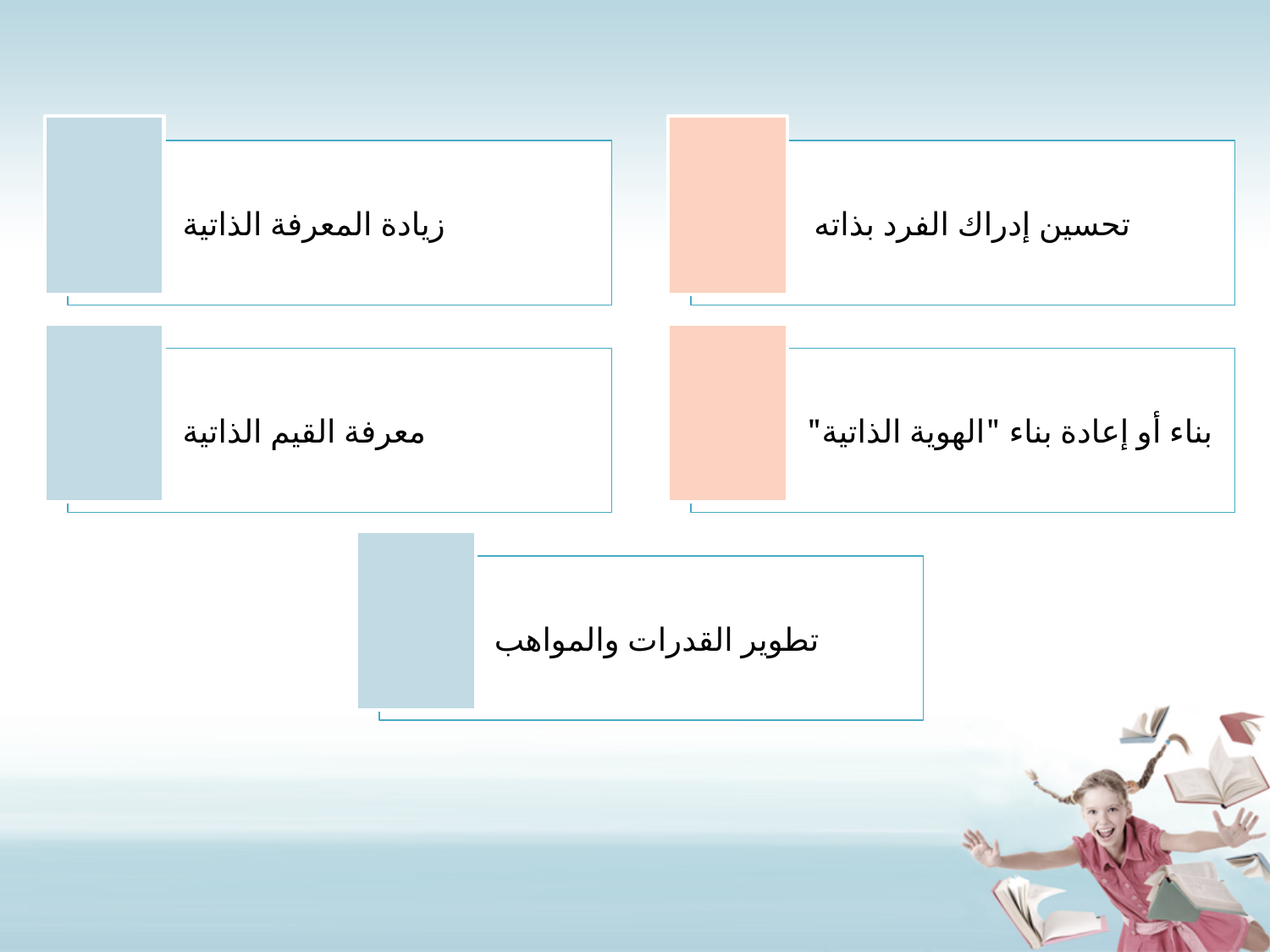

زيادة المعرفة الذاتية
تحسين إدراك الفرد بذاته
معرفة القيم الذاتية
تطوير القدرات والمواهب
بناء أو إعادة بناء "الهوية الذاتية"